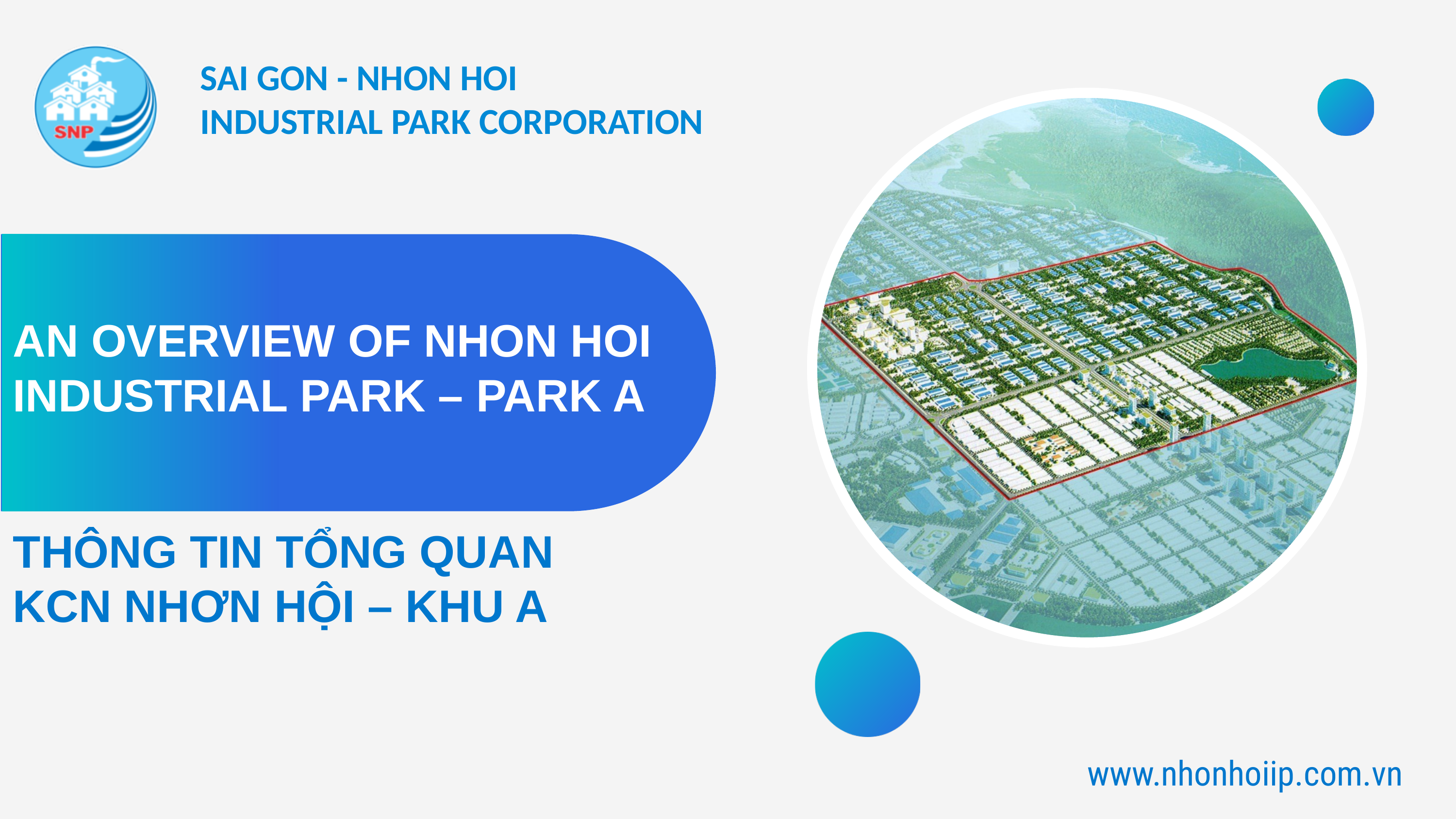

SAI GON - NHON HOI
INDUSTRIAL PARK CORPORATION

AN OVERVIEW OF NHON HOI INDUSTRIAL PARK – PARK A
THÔNG TIN TỔNG QUAN
KCN NHƠN HỘI – KHU A

www.nhonhoiip.com.vn